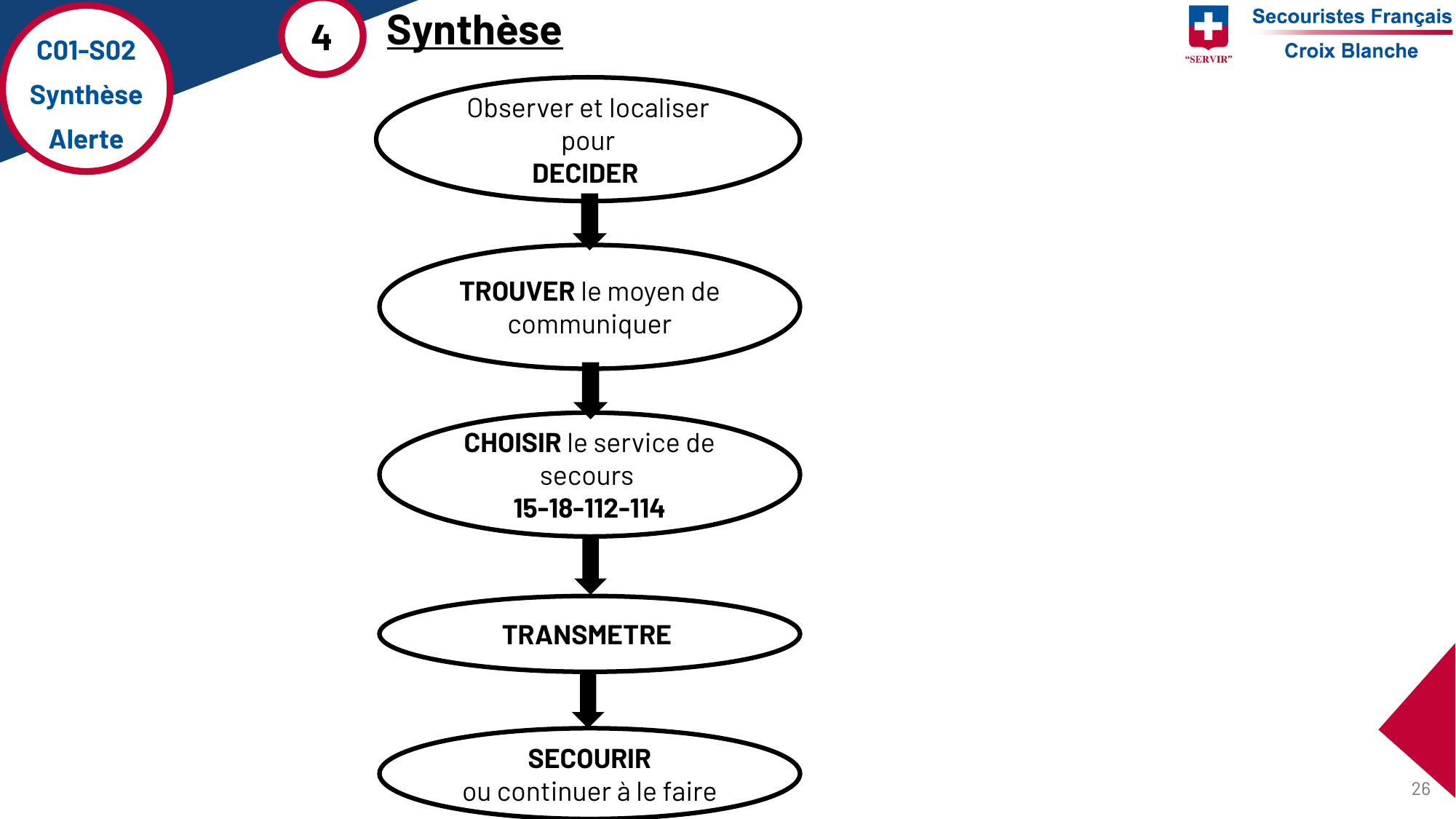

4
Synthèse
C01-S02
Synthèse
Alerte
Observer et localiser
pour
DECIDER

TROUVER le moyen de communiquer

CHOISIR le service de secours
15-18-112-114

TRANSMETRE

SECOURIR
ou continuer à le faire
26